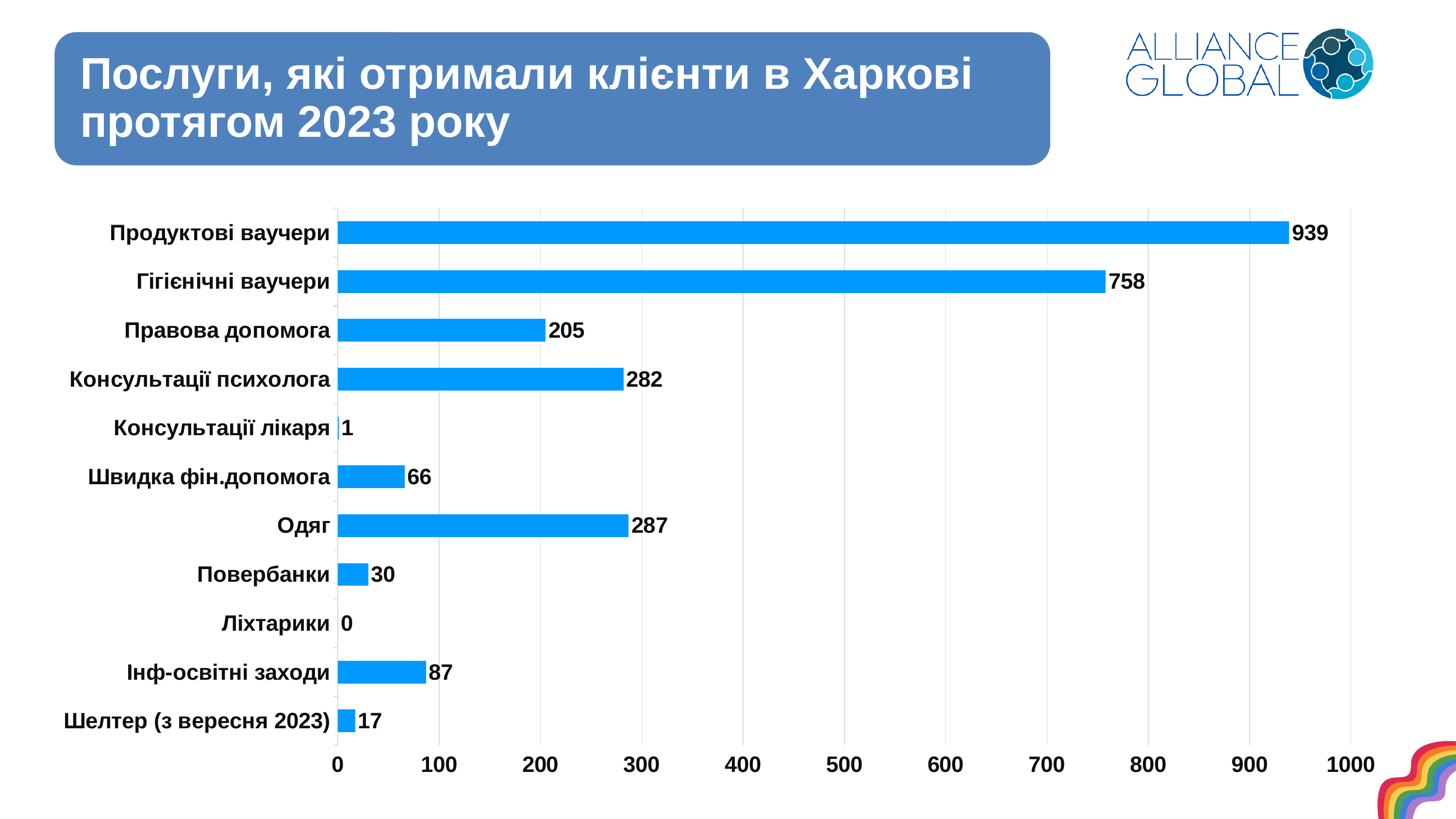

Послуги, які отримали клієнти в Харкові протягом 2023 року

### Chart

| Category | Стовпець1 |
|---|---|
| Шелтер (з вересня 2023) | 17.0 |
| Інф-освітні заходи | 87.0 |
| Ліхтарики | 0.0 |
| Повербанки | 30.0 |
| Одяг | 287.0 |
| Швидка фін.допомога | 66.0 |
| Консультації лікаря | 1.0 |
| Консультації психолога | 282.0 |
| Правова допомога | 205.0 |
| Гігієнічні ваучери | 758.0 |
| Продуктові ваучери | 939.0 |